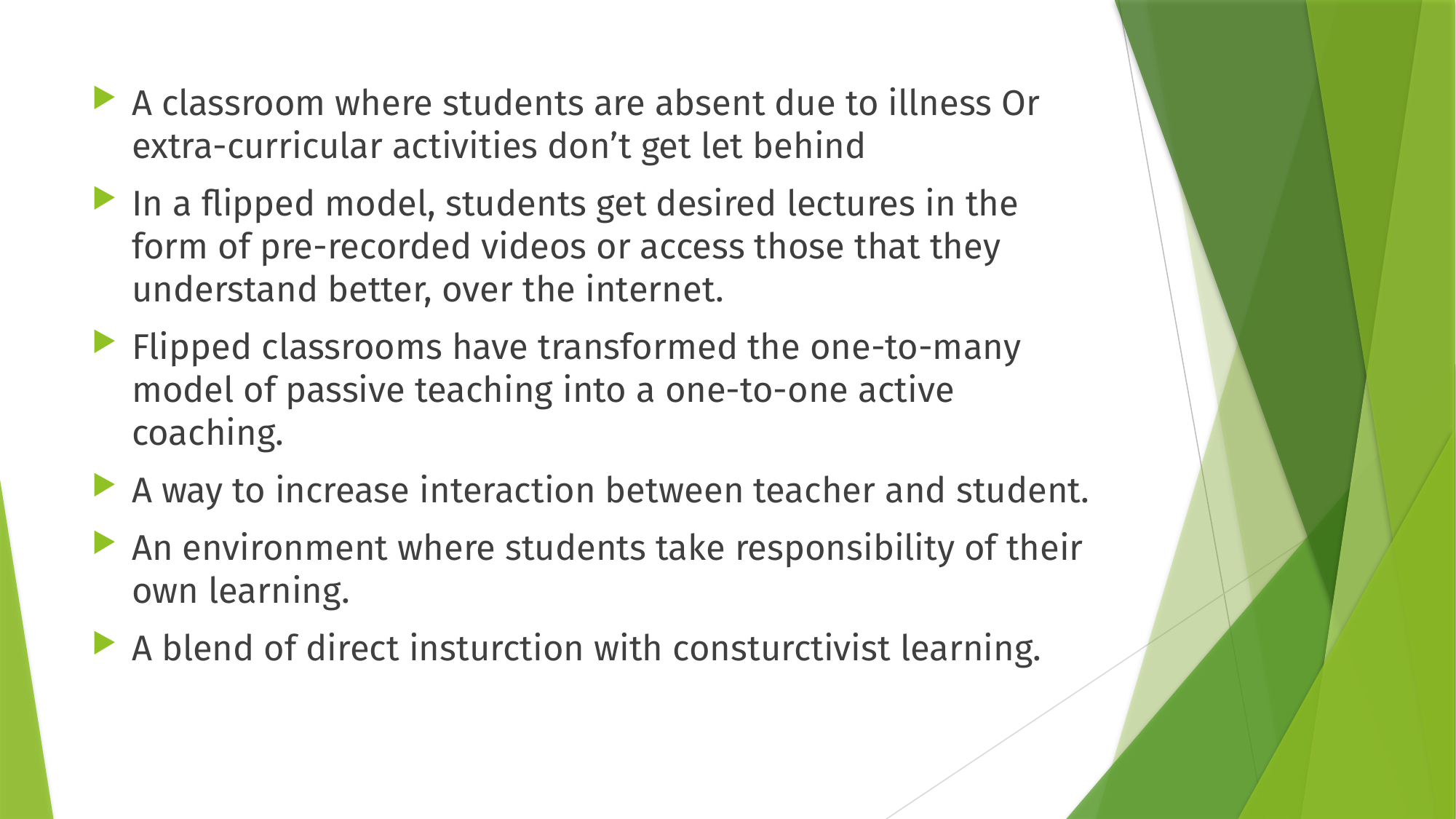

A classroom where students are absent due to illness Or extra-curricular activities don’t get let behind
In a flipped model, students get desired lectures in the form of pre-recorded videos or access those that they understand better, over the internet.
Flipped classrooms have transformed the one-to-many model of passive teaching into a one-to-one active coaching.
A way to increase interaction between teacher and student.
An environment where students take responsibility of their own learning.
A blend of direct insturction with consturctivist learning.